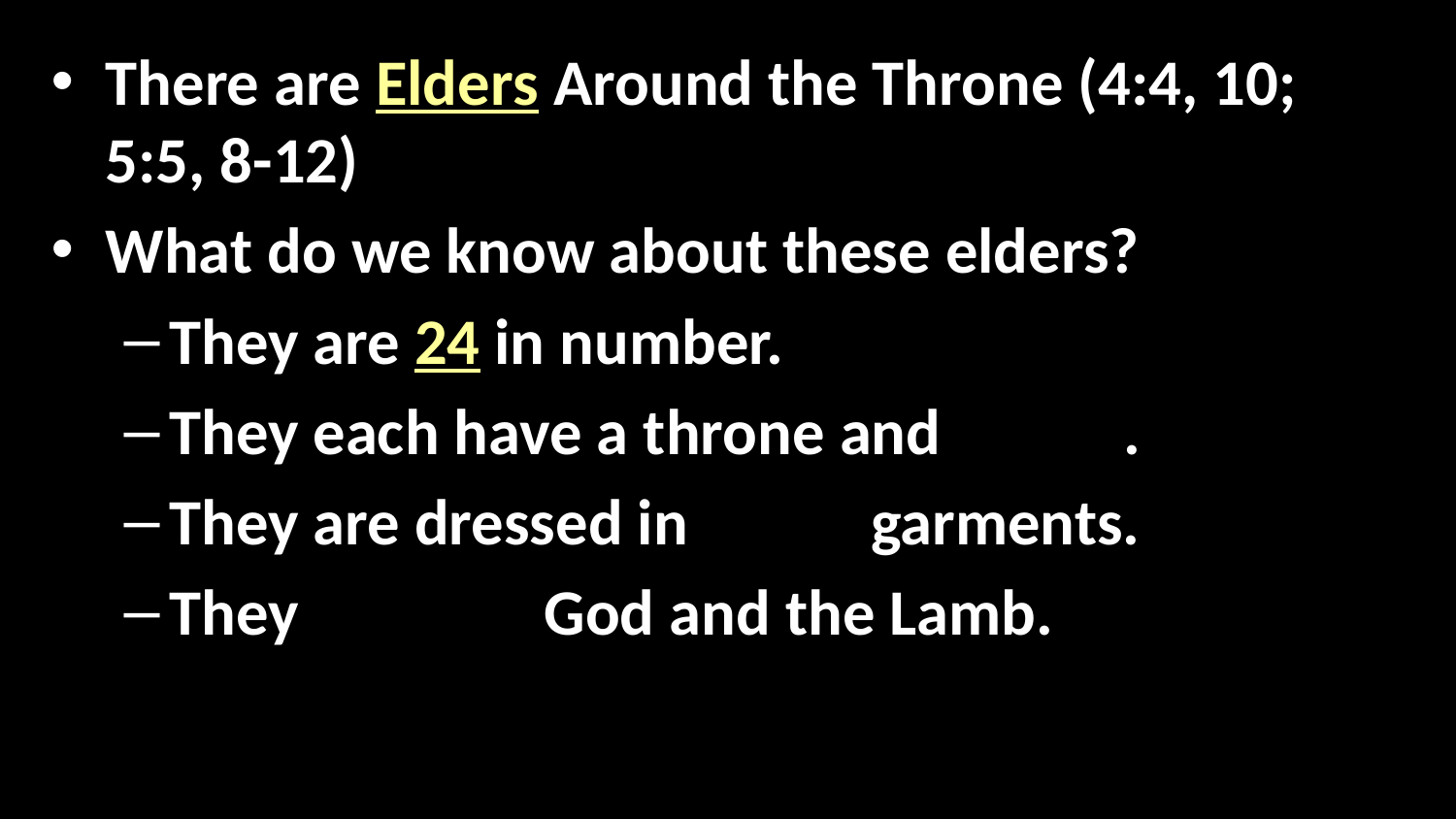

There are Elders Around the Throne (4:4, 10; 5:5, 8-12)
What do we know about these elders?
They are 24 in number.
They each have a throne and crown.
They are dressed in white garments.
They worship God and the Lamb.